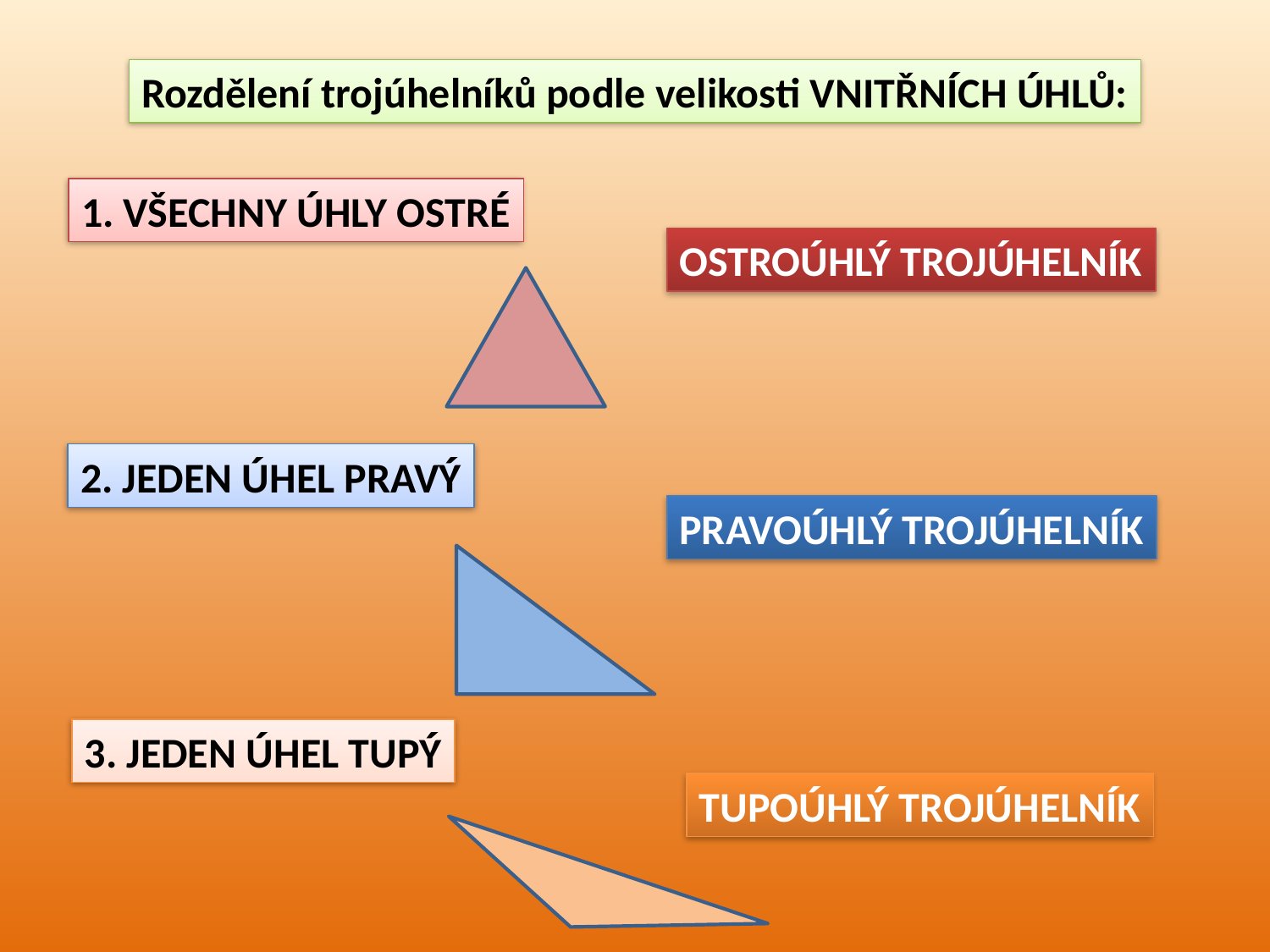

Rozdělení trojúhelníků podle velikosti VNITŘNÍCH ÚHLŮ:
1. VŠECHNY ÚHLY OSTRÉ
OSTROÚHLÝ TROJÚHELNÍK

2. JEDEN ÚHEL PRAVÝ
PRAVOÚHLÝ TROJÚHELNÍK

3. JEDEN ÚHEL TUPÝ
TUPOÚHLÝ TROJÚHELNÍK